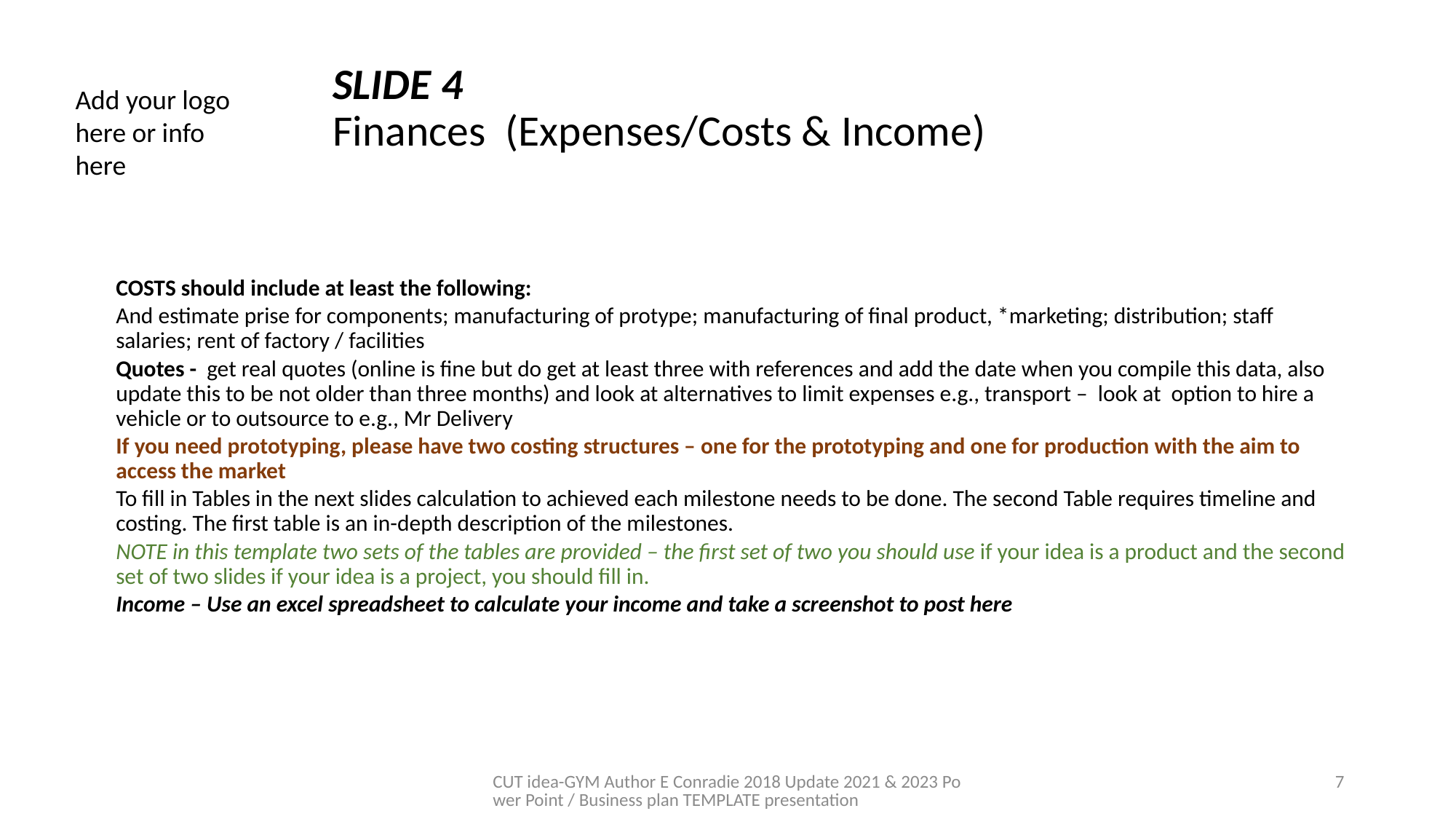

# SLIDE 4 Finances  (Expenses/Costs & Income)
Add your logo here or info here

COSTS should include at least the following:
And estimate prise for components; manufacturing of protype; manufacturing of final product, *marketing; distribution; staff salaries; rent of factory / facilities
Quotes -  get real quotes (online is fine but do get at least three with references and add the date when you compile this data, also update this to be not older than three months) and look at alternatives to limit expenses e.g., transport –  look at  option to hire a vehicle or to outsource to e.g., Mr Delivery
If you need prototyping, please have two costing structures – one for the prototyping and one for production with the aim to access the market
To fill in Tables in the next slides calculation to achieved each milestone needs to be done. The second Table requires timeline and costing. The first table is an in-depth description of the milestones.
NOTE in this template two sets of the tables are provided – the first set of two you should use if your idea is a product and the second set of two slides if your idea is a project, you should fill in.
Income – Use an excel spreadsheet to calculate your income and take a screenshot to post here

CUT idea-GYM Author E Conradie 2018 Update 2021 & 2023 Power Point / Business plan TEMPLATE presentation
7